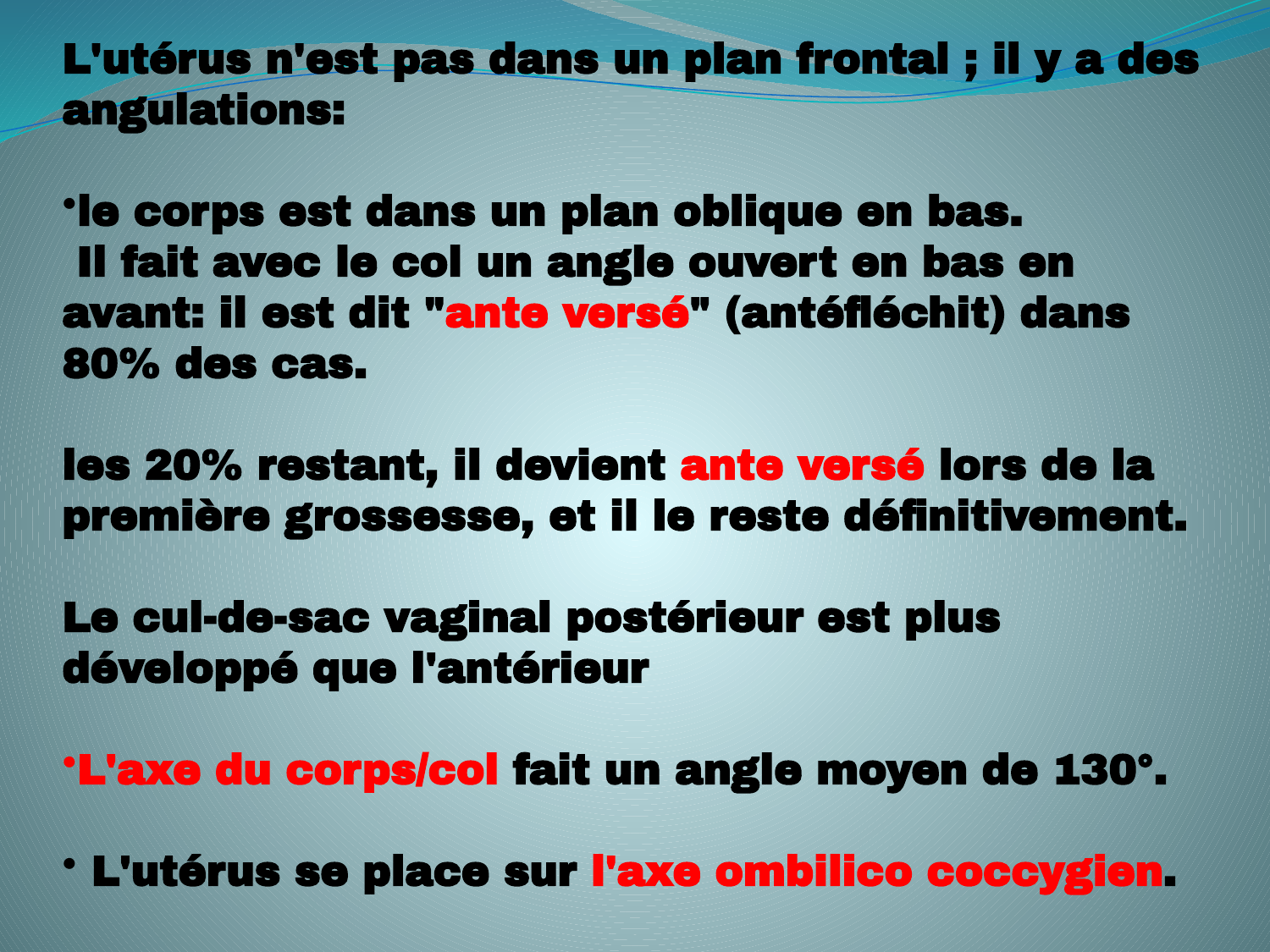

L'utérus n'est pas dans un plan frontal ; il y a des angulations:

le corps est dans un plan oblique en bas.
 Il fait avec le col un angle ouvert en bas en avant: il est dit "ante versé" (antéfléchit) dans 80% des cas.

les 20% restant, il devient ante versé lors de la première grossesse, et il le reste définitivement.

Le cul-de-sac vaginal postérieur est plus développé que l'antérieur

L'axe du corps/col fait un angle moyen de 130°.

 L'utérus se place sur l'axe ombilico coccygien.